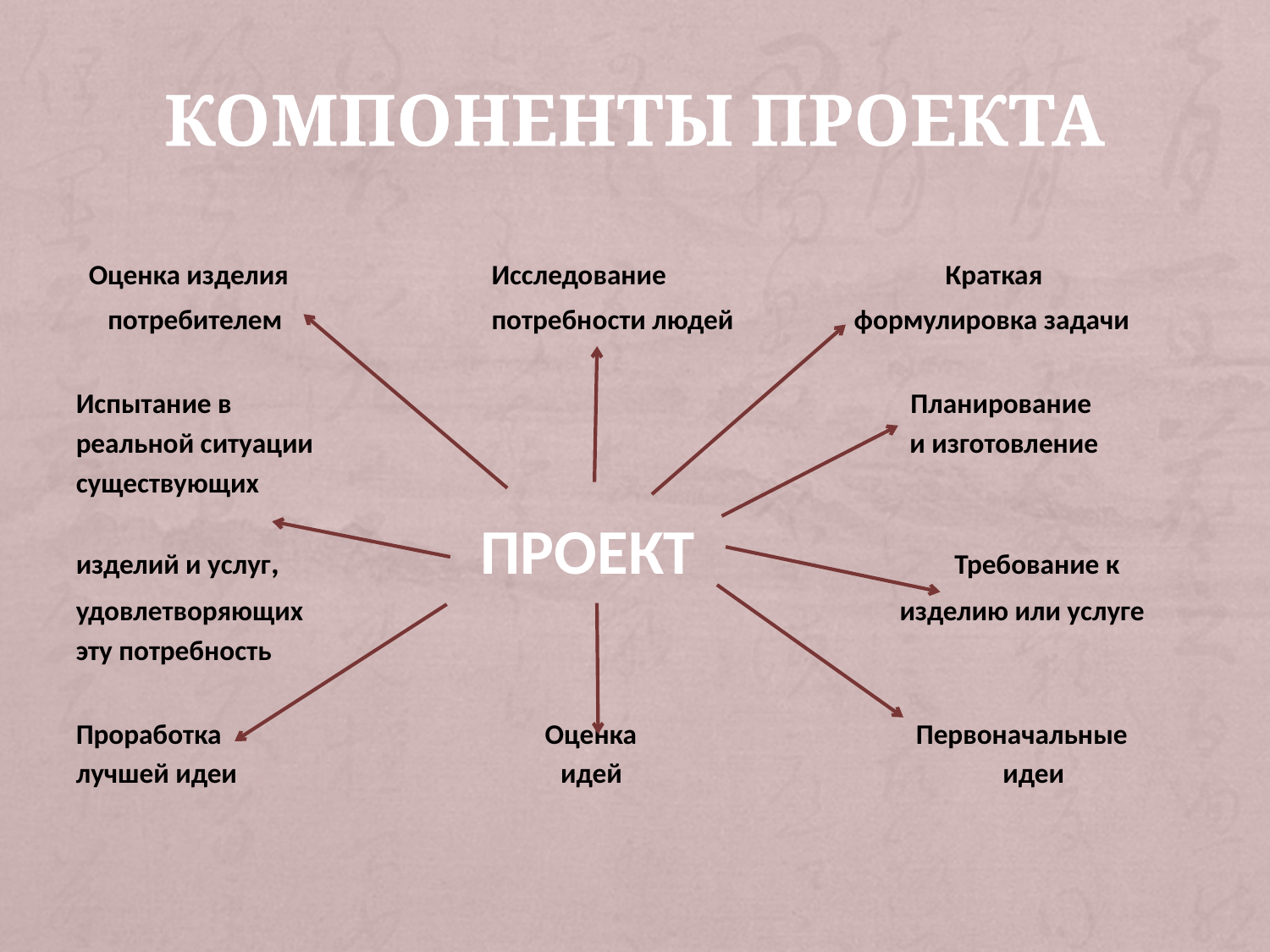

# компоненты проекта
 Оценка изделия                                Исследование                                            Краткая
     потребителем                                 потребности людей                   формулировка задачи

Испытание в                                                                                                           Планирование
реальной ситуации                                                                                              и изготовление
существующих
изделий и услуг,                            ПРОЕКТ                  Требование к
удовлетворяющих                                                                                              изделию или услуге
эту потребность

Проработка                                                   Оценка                                            Первоначальные
лучшей идеи                                                   идей                                                            идеи